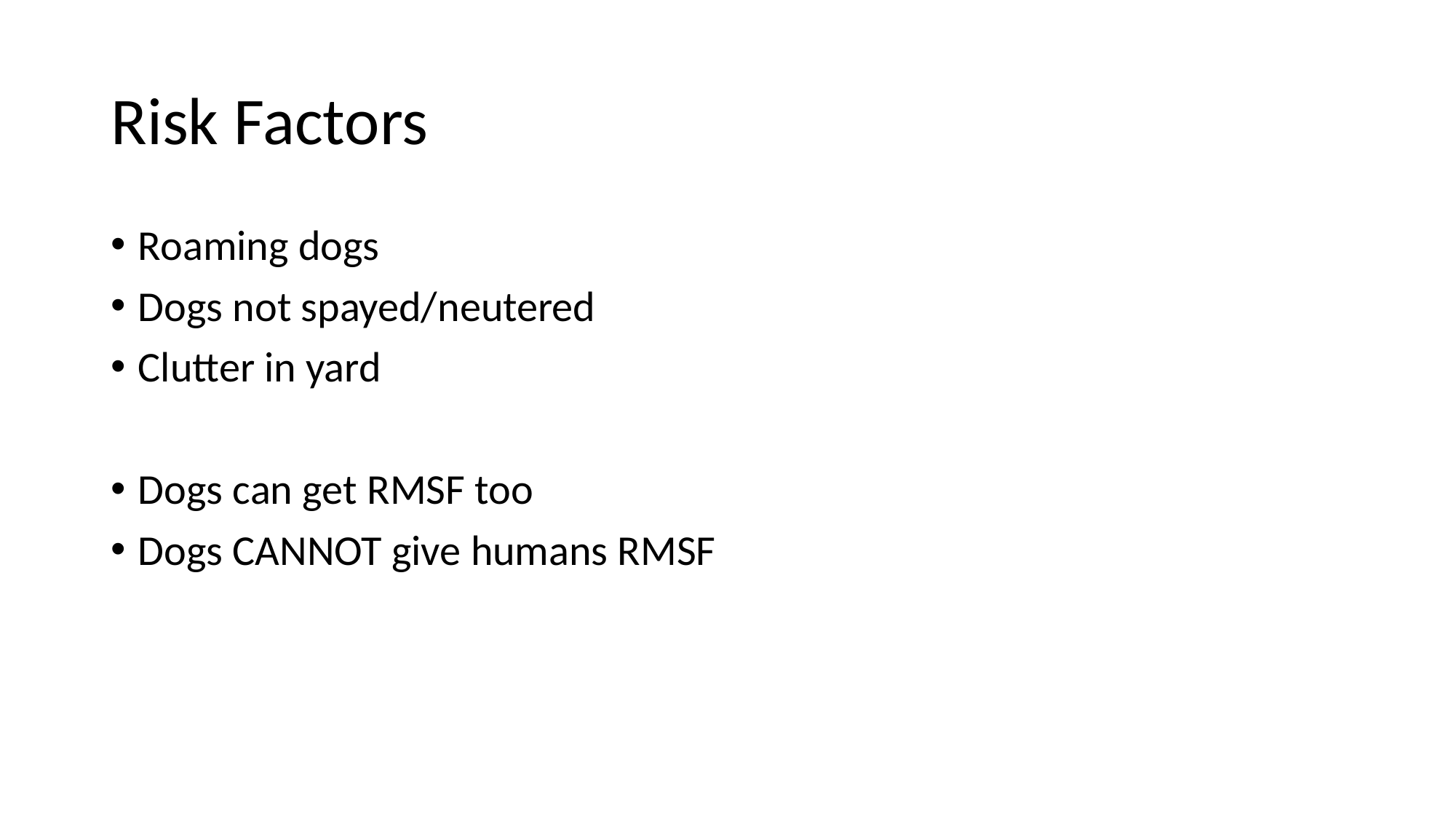

# Risk Factors
Roaming dogs
Dogs not spayed/neutered
Clutter in yard

Dogs can get RMSF too
Dogs CANNOT give humans RMSF